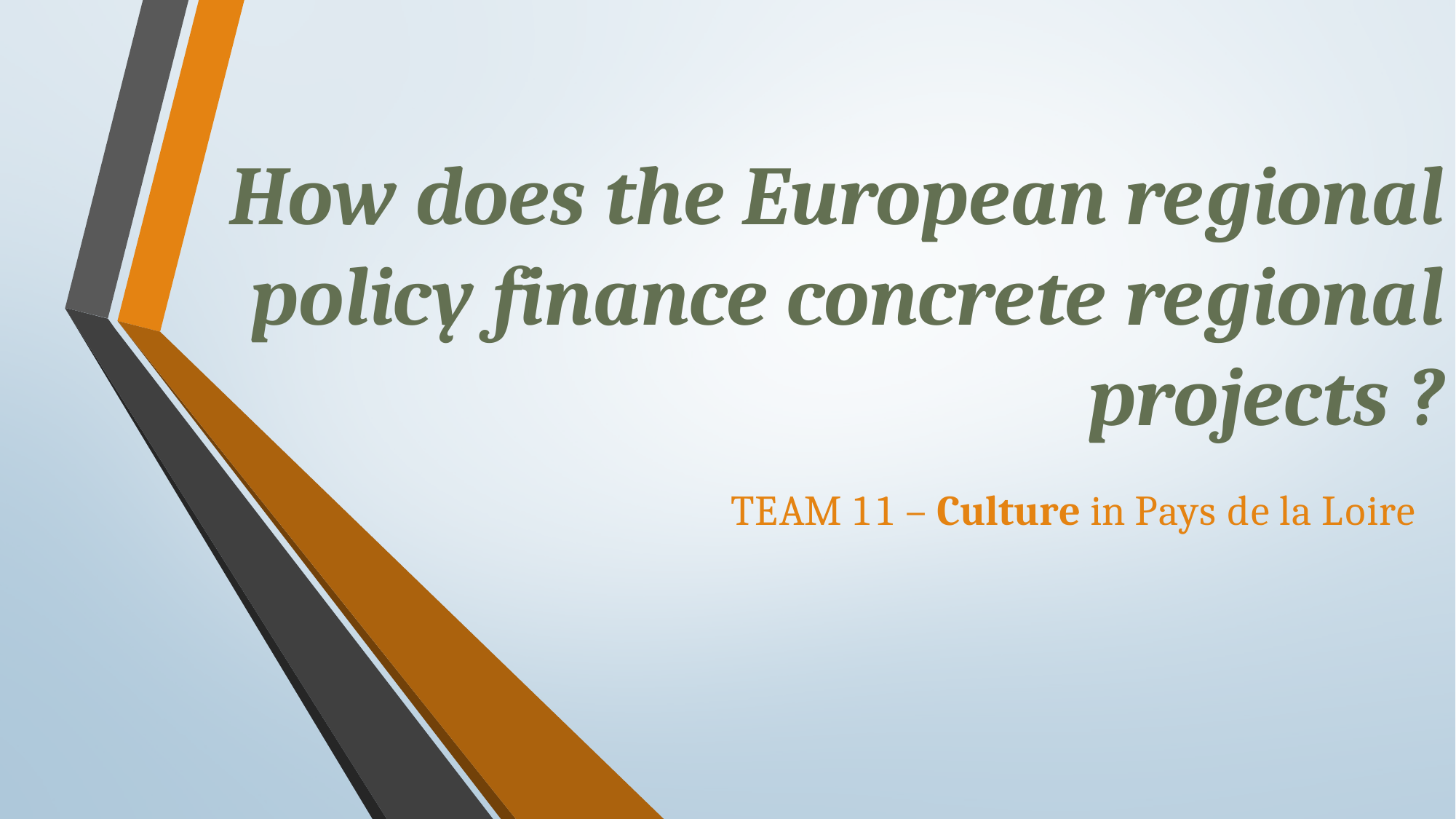

# How does the European regional policy finance concrete regional projects ?
TEAM 11 – Culture in Pays de la Loire